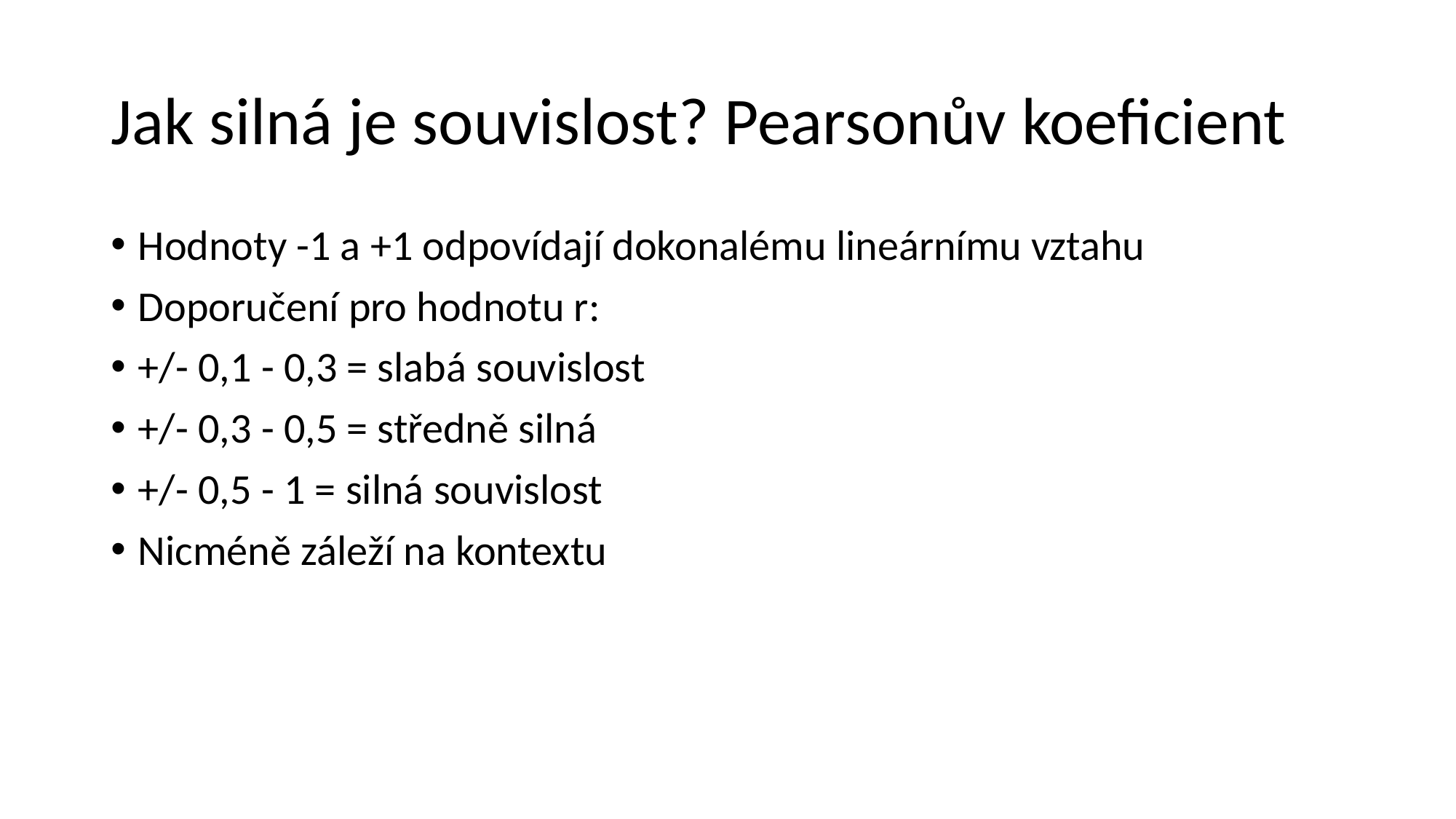

# Jak silná je souvislost? Pearsonův koeficient
Hodnoty -1 a +1 odpovídají dokonalému lineárnímu vztahu
Doporučení pro hodnotu r:
+/- 0,1 - 0,3 = slabá souvislost
+/- 0,3 - 0,5 = středně silná
+/- 0,5 - 1 = silná souvislost
Nicméně záleží na kontextu